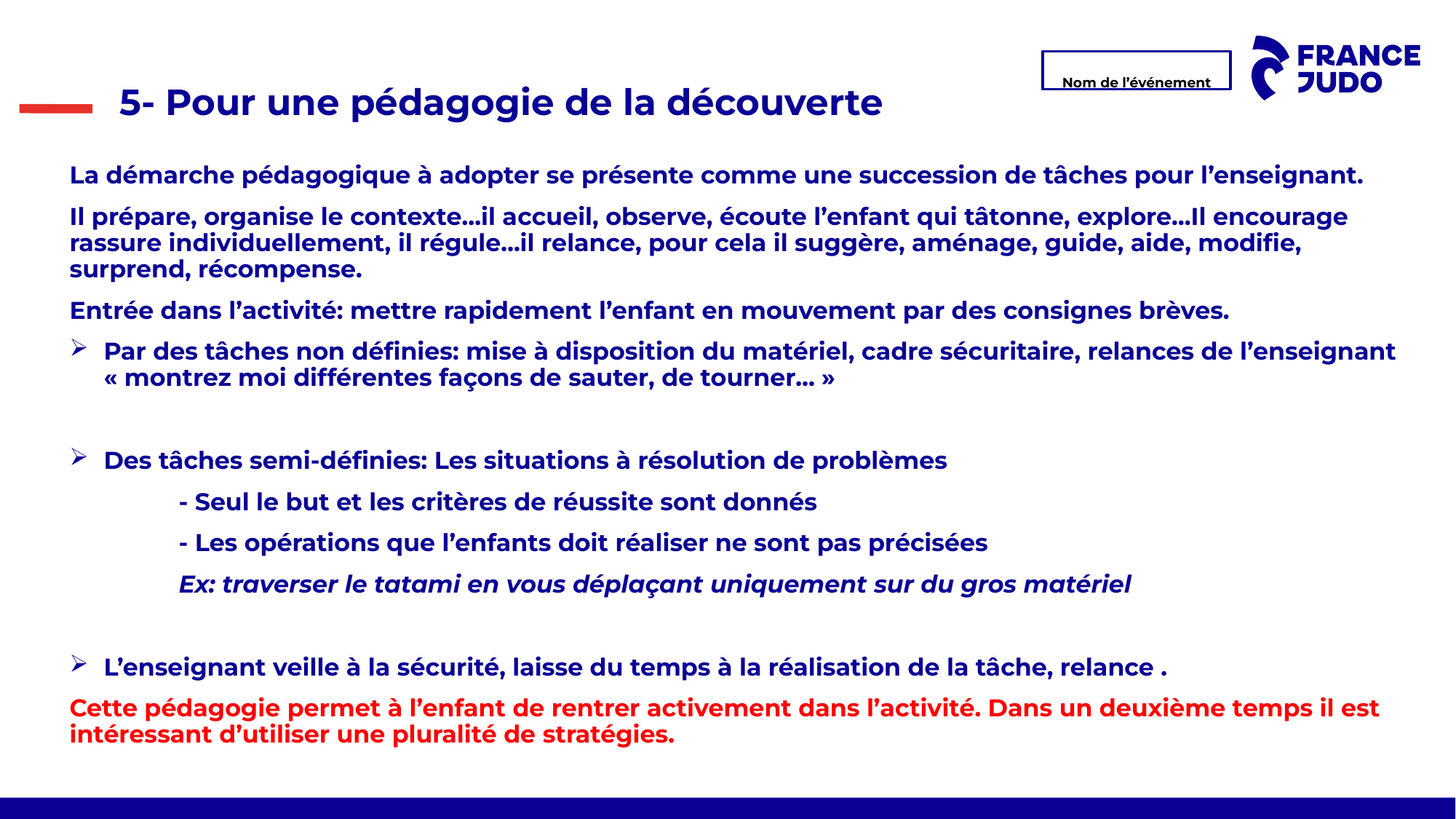

5- Pour une pédagogie de la découverte
La démarche pédagogique à adopter se présente comme une succession de tâches pour l’enseignant.
Il prépare, organise le contexte…il accueil, observe, écoute l’enfant qui tâtonne, explore…Il encourage rassure individuellement, il régule…il relance, pour cela il suggère, aménage, guide, aide, modifie, surprend, récompense.
Entrée dans l’activité: mettre rapidement l’enfant en mouvement par des consignes brèves.
Par des tâches non définies: mise à disposition du matériel, cadre sécuritaire, relances de l’enseignant « montrez moi différentes façons de sauter, de tourner… »

Des tâches semi-définies: Les situations à résolution de problèmes
	- Seul le but et les critères de réussite sont donnés
	- Les opérations que l’enfants doit réaliser ne sont pas précisées
	Ex: traverser le tatami en vous déplaçant uniquement sur du gros matériel

L’enseignant veille à la sécurité, laisse du temps à la réalisation de la tâche, relance .
Cette pédagogie permet à l’enfant de rentrer activement dans l’activité. Dans un deuxième temps il est intéressant d’utiliser une pluralité de stratégies.